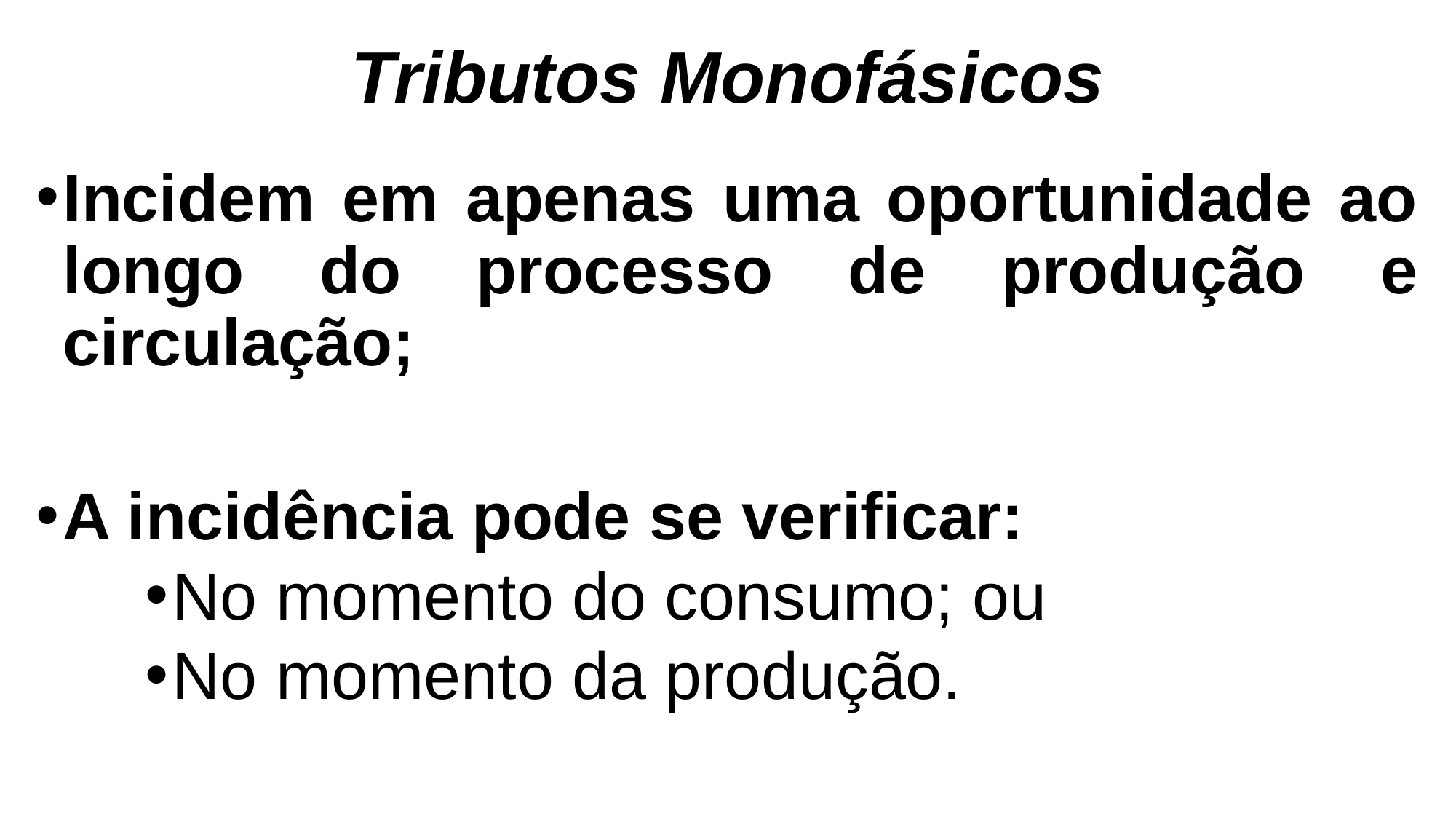

# Tributos Monofásicos
Incidem em apenas uma oportunidade ao longo do processo de produção e circulação;

A incidência pode se verificar:
No momento do consumo; ou
No momento da produção.